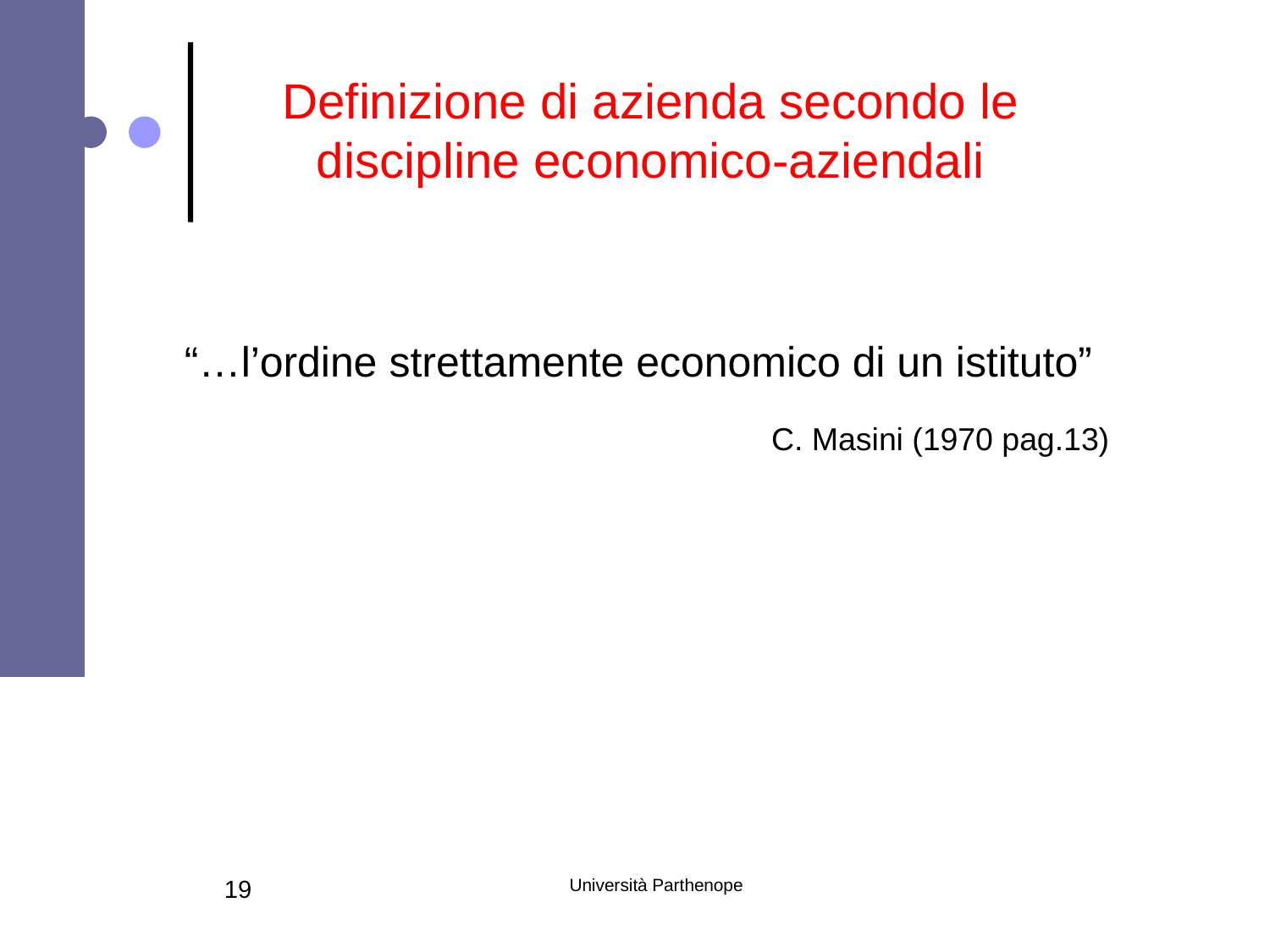

Definizione di azienda secondo le discipline economico-aziendali
“…l’ordine strettamente economico di un istituto”
C. Masini (1970 pag.13)
19
Università Parthenope